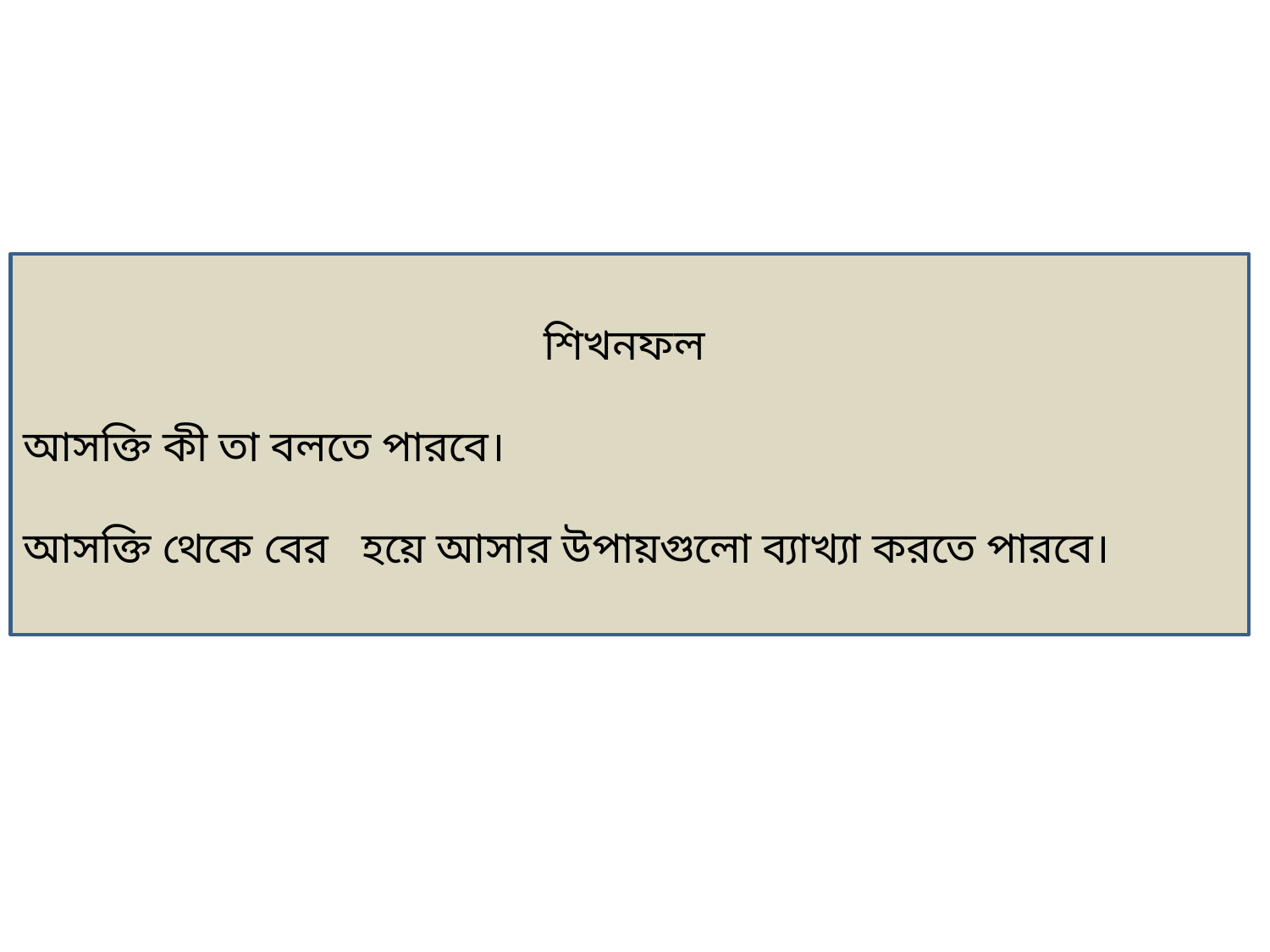

শিখনফল

আসক্তি কী তা বলতে পারবে।

আসক্তি থেকে বের   হয়ে আসার উপায়গুলো ব্যাখ্যা করতে পারবে।